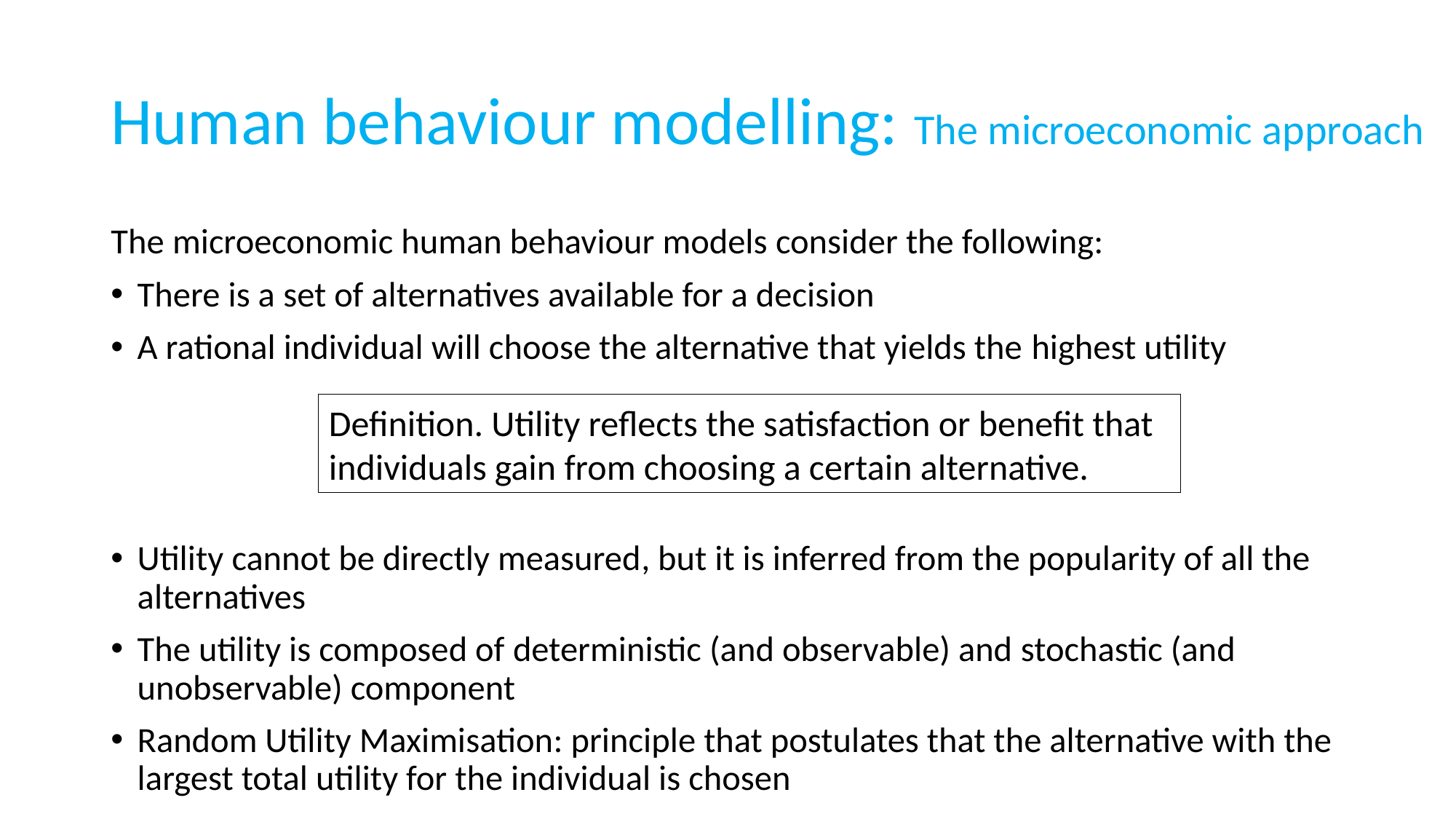

# Human behaviour modelling: The microeconomic approach
The microeconomic human behaviour models consider the following:
There is a set of alternatives available for a decision
A rational individual will choose the alternative that yields the highest utility

Utility cannot be directly measured, but it is inferred from the popularity of all the alternatives
The utility is composed of deterministic (and observable) and stochastic (and unobservable) component
Random Utility Maximisation: principle that postulates that the alternative with the largest total utility for the individual is chosen

Definition. Utility reflects the satisfaction or benefit that individuals gain from choosing a certain alternative.